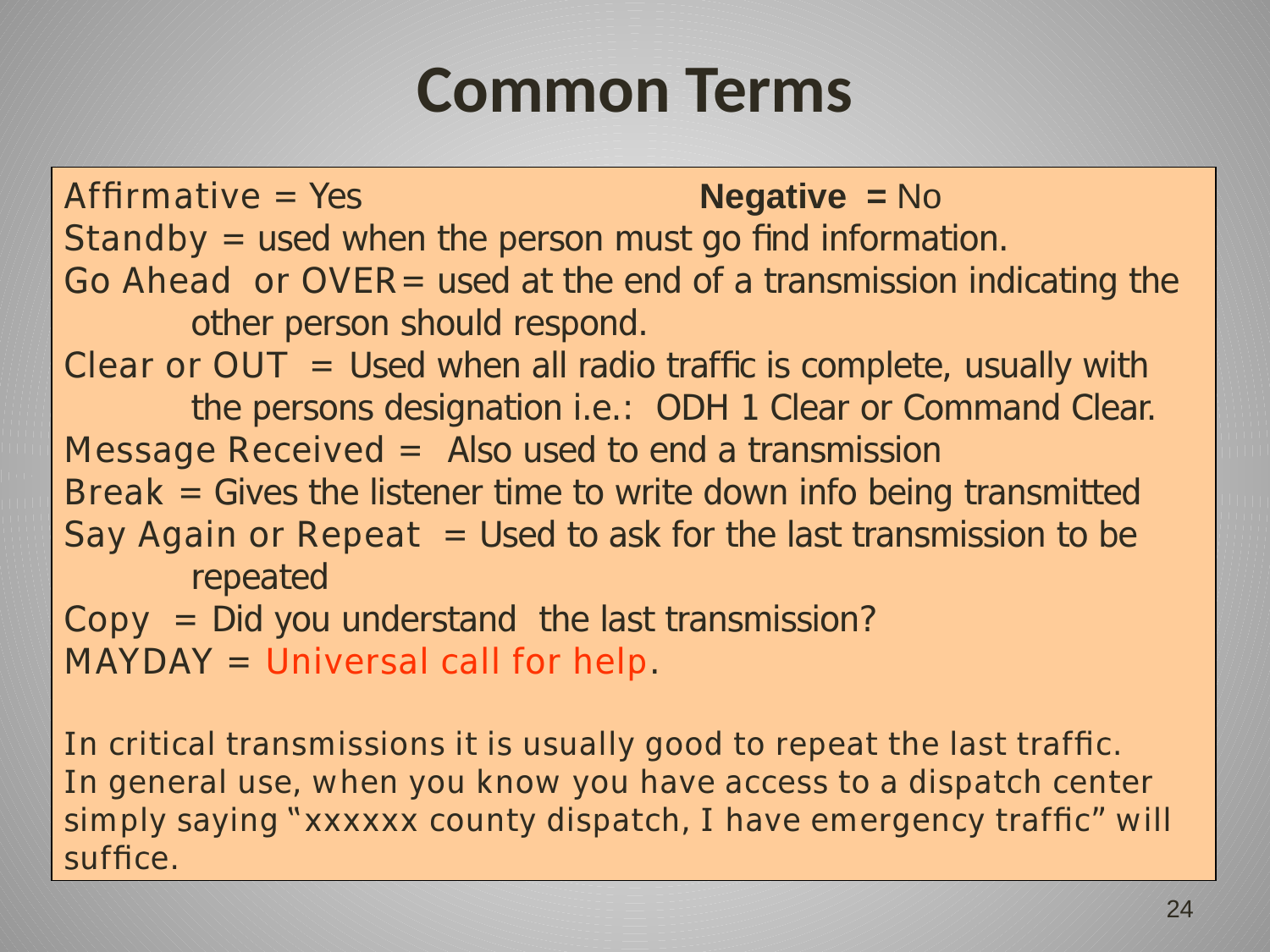

# Common Terms
Affirmative = Yes 			Negative  = No
Standby = used when the person must go find information.
Go Ahead  or OVER= used at the end of a transmission indicating the 	other person should respond.
Clear or OUT  = Used when all radio traffic is complete, usually with 	the persons designation i.e.:  ODH 1 Clear or Command Clear.
Message Received =  Also used to end a transmission
Break = Gives the listener time to write down info being transmitted
Say Again or Repeat  = Used to ask for the last transmission to be 	repeated
Copy  = Did you understand  the last transmission?
MAYDAY = Universal call for help.

In critical transmissions it is usually good to repeat the last traffic.
In general use, when you know you have access to a dispatch center simply saying “xxxxxx county dispatch, I have emergency traffic” will suffice.

24